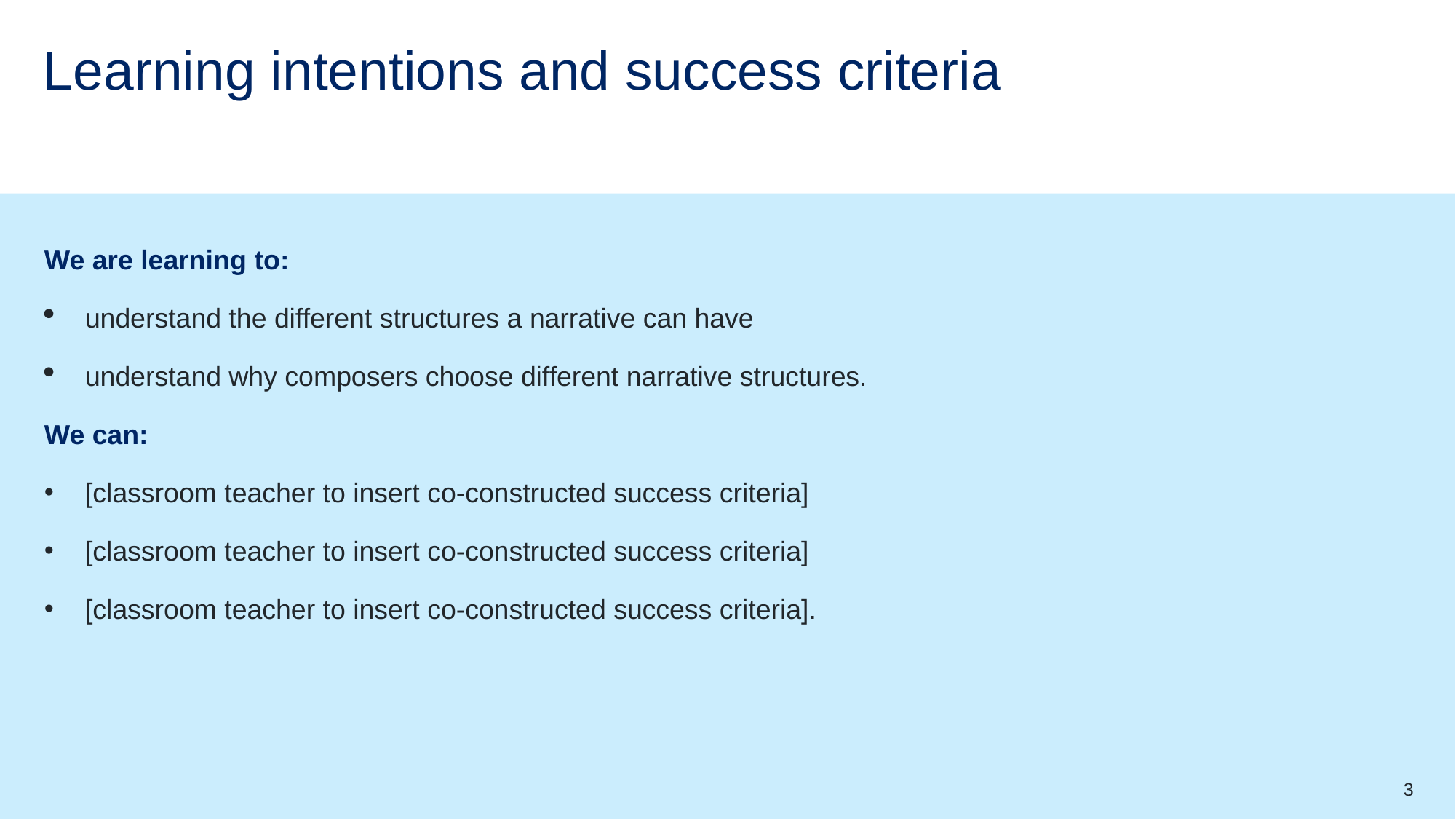

# Learning intentions and success criteria
We are learning to:
understand the different structures a narrative can have
understand why composers choose different narrative structures.
We can:
[classroom teacher to insert co-constructed success criteria]
[classroom teacher to insert co-constructed success criteria]
[classroom teacher to insert co-constructed success criteria].
3